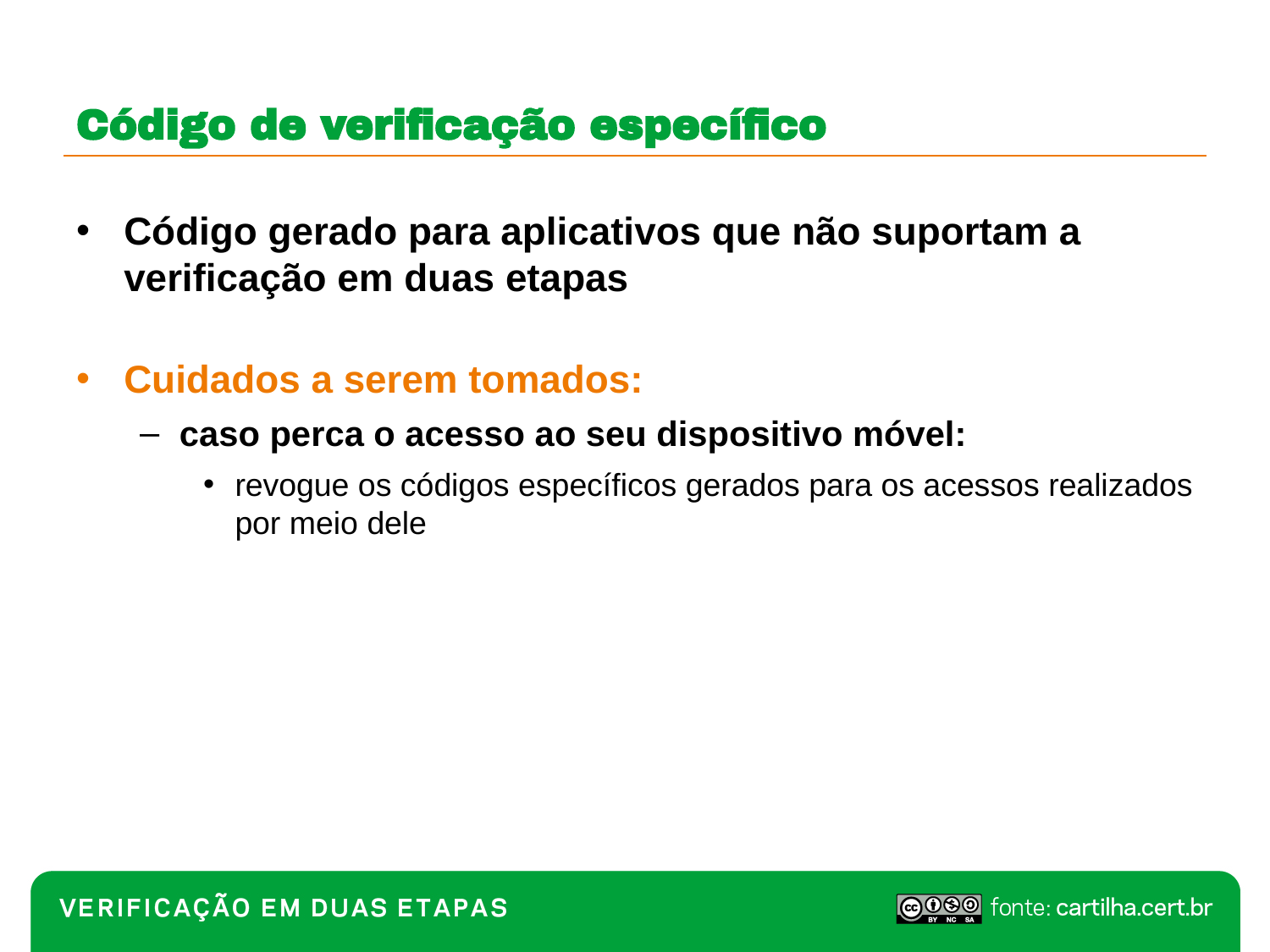

# Código de verificação específico
Código gerado para aplicativos que não suportam a verificação em duas etapas

Cuidados a serem tomados:
caso perca o acesso ao seu dispositivo móvel:
revogue os códigos específicos gerados para os acessos realizados por meio dele